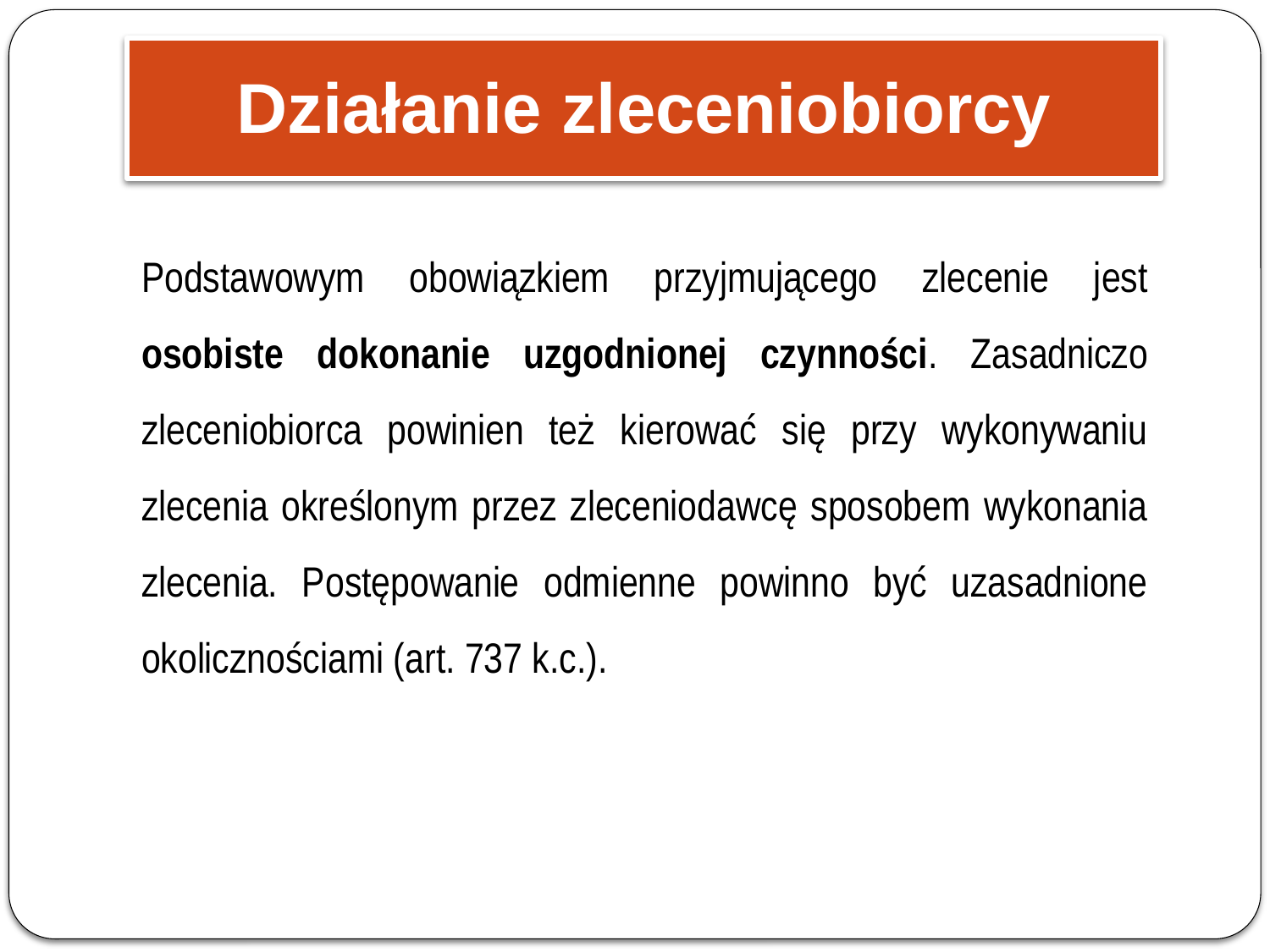

Działanie zleceniobiorcy
Podstawowym obowiązkiem przyjmującego zlecenie jest osobiste dokonanie uzgodnionej czynności. Zasadniczo zleceniobiorca powinien też kierować się przy wykonywaniu zlecenia określonym przez zleceniodawcę sposobem wykonania zlecenia. Postępowanie odmienne powinno być uzasadnione okolicznościami (art. 737 k.c.).